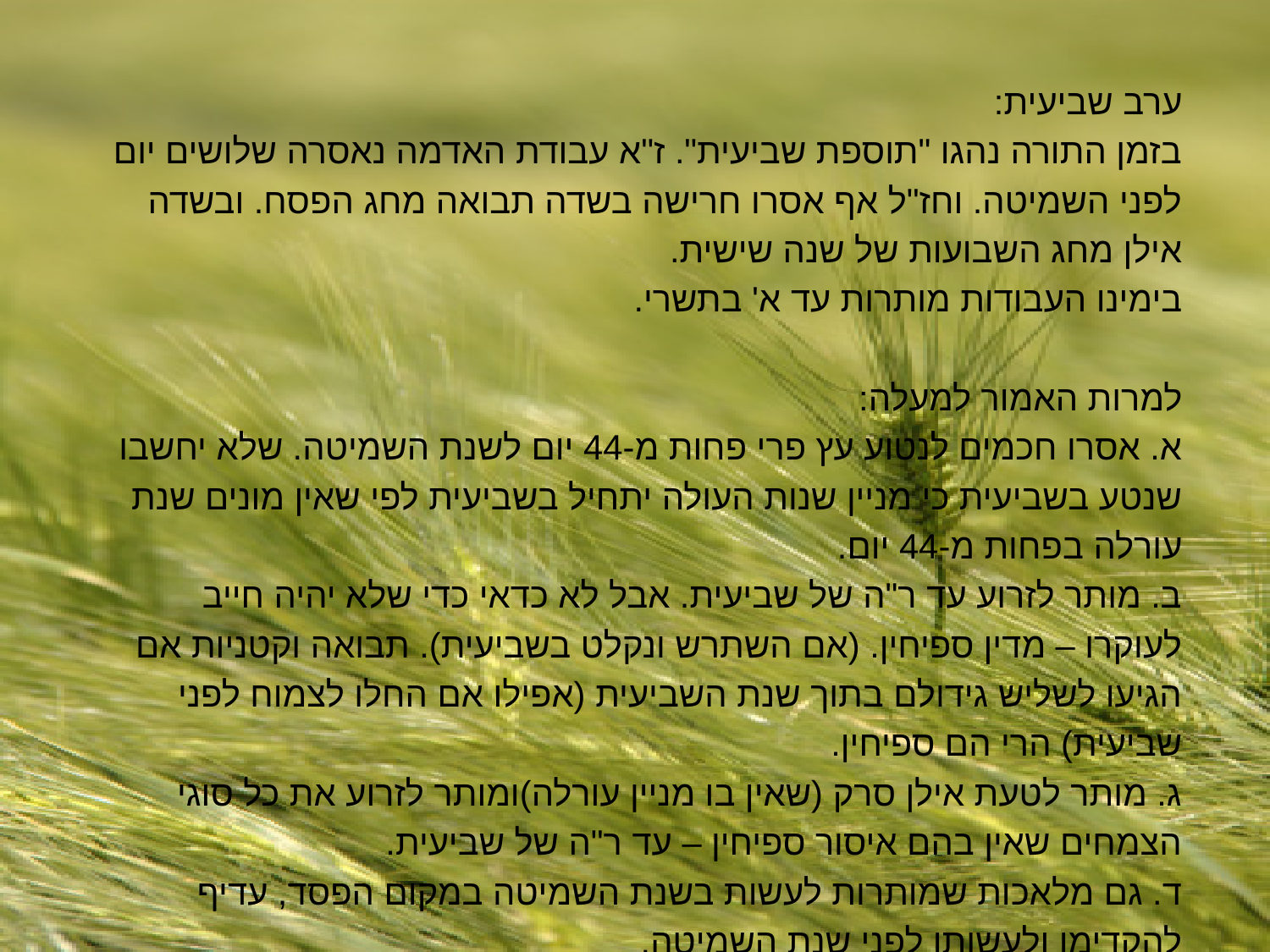

ערב שביעית:
בזמן התורה נהגו "תוספת שביעית". ז"א עבודת האדמה נאסרה שלושים יום לפני השמיטה. וחז"ל אף אסרו חרישה בשדה תבואה מחג הפסח. ובשדה אילן מחג השבועות של שנה שישית.
בימינו העבודות מותרות עד א' בתשרי.

למרות האמור למעלה:
א. אסרו חכמים לנטוע עץ פרי פחות מ-44 יום לשנת השמיטה. שלא יחשבו שנטע בשביעית כי מניין שנות העולה יתחיל בשביעית לפי שאין מונים שנת עורלה בפחות מ-44 יום.
ב. מותר לזרוע עד ר"ה של שביעית. אבל לא כדאי כדי שלא יהיה חייב לעוקרו – מדין ספיחין. (אם השתרש ונקלט בשביעית). תבואה וקטניות אם הגיעו לשליש גידולם בתוך שנת השביעית (אפילו אם החלו לצמוח לפני שביעית) הרי הם ספיחין.
ג. מותר לטעת אילן סרק (שאין בו מניין עורלה)ומותר לזרוע את כל סוגי הצמחים שאין בהם איסור ספיחין – עד ר"ה של שביעית.
ד. גם מלאכות שמותרות לעשות בשנת השמיטה במקום הפסד, עדיף להקדימן ולעשותן לפני שנת השמיטה.